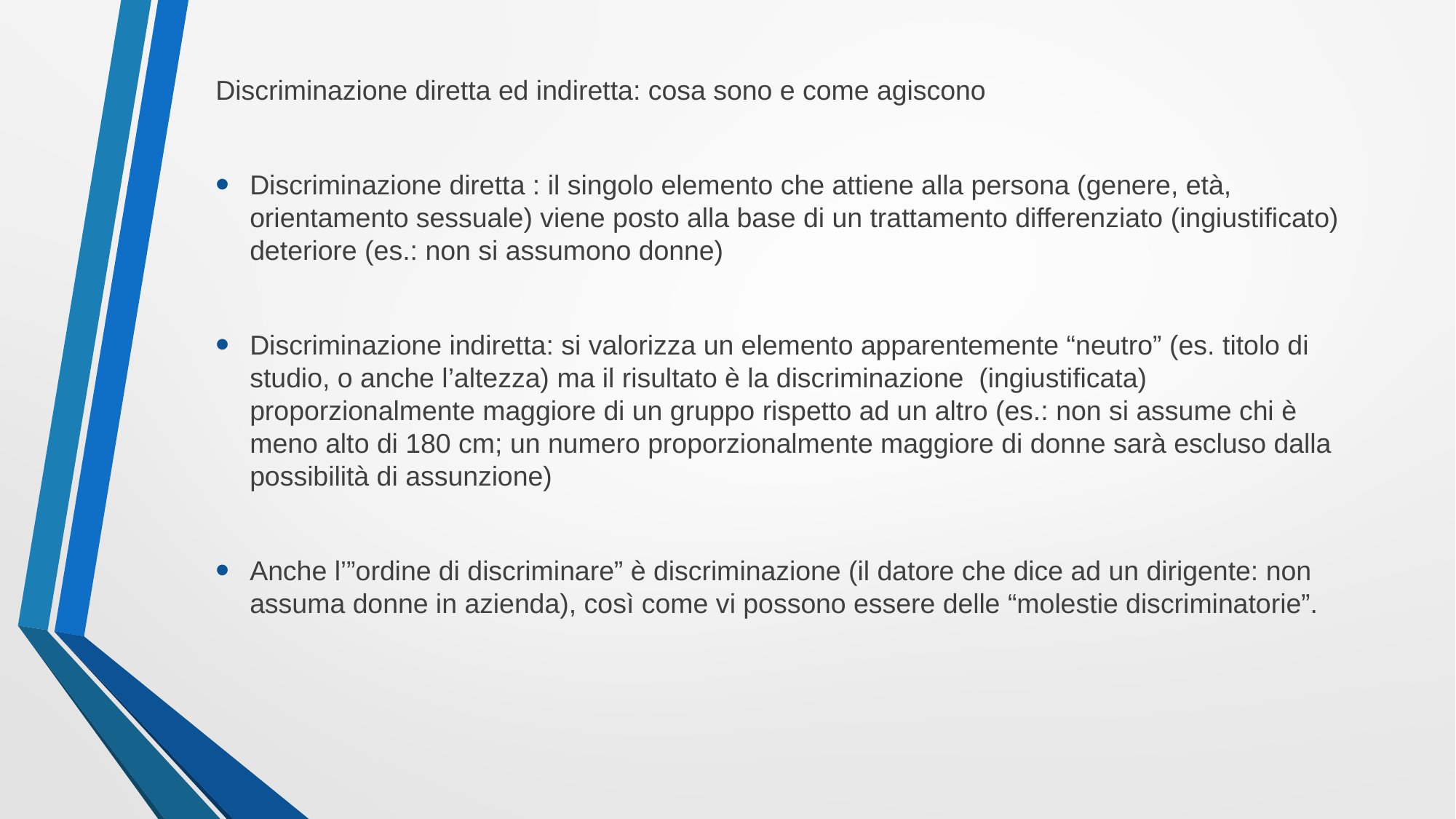

Discriminazione diretta ed indiretta: cosa sono e come agiscono

Discriminazione diretta : il singolo elemento che attiene alla persona (genere, età, orientamento sessuale) viene posto alla base di un trattamento differenziato (ingiustificato) deteriore (es.: non si assumono donne)

Discriminazione indiretta: si valorizza un elemento apparentemente “neutro” (es. titolo di studio, o anche l’altezza) ma il risultato è la discriminazione  (ingiustificata) proporzionalmente maggiore di un gruppo rispetto ad un altro (es.: non si assume chi è meno alto di 180 cm; un numero proporzionalmente maggiore di donne sarà escluso dalla possibilità di assunzione)

Anche l’”ordine di discriminare” è discriminazione (il datore che dice ad un dirigente: non assuma donne in azienda), così come vi possono essere delle “molestie discriminatorie”.